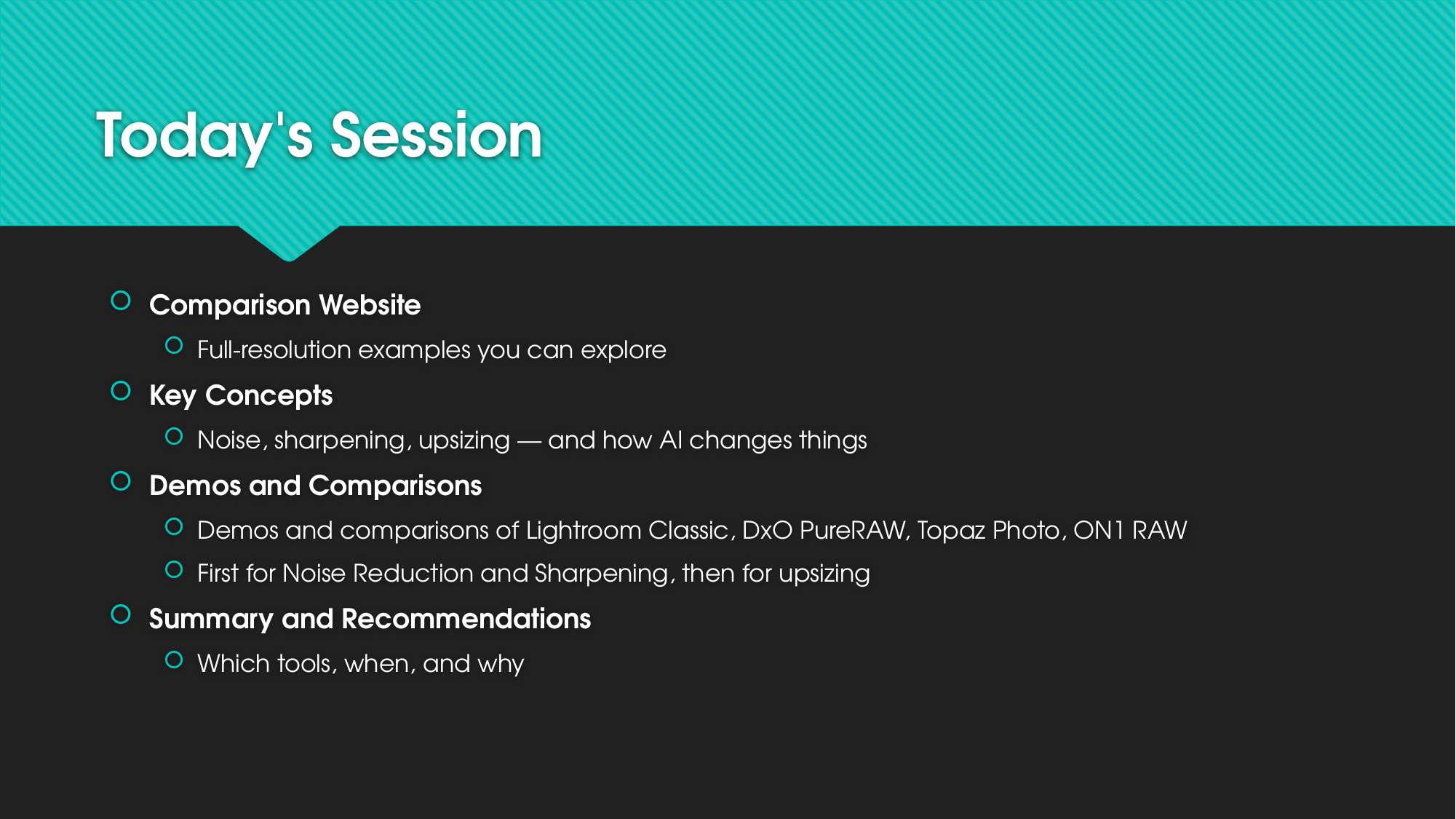

# Today's Session
Comparison Website
Full-resolution examples you can explore
Key Concepts
Noise, sharpening, upsizing — and how AI changes things
Demos and Comparisons
Demos and comparisons of Lightroom Classic, DxO PureRAW, Topaz Photo, ON1 RAW
First for Noise Reduction and Sharpening, then for upsizing
Summary and Recommendations
Which tools, when, and why